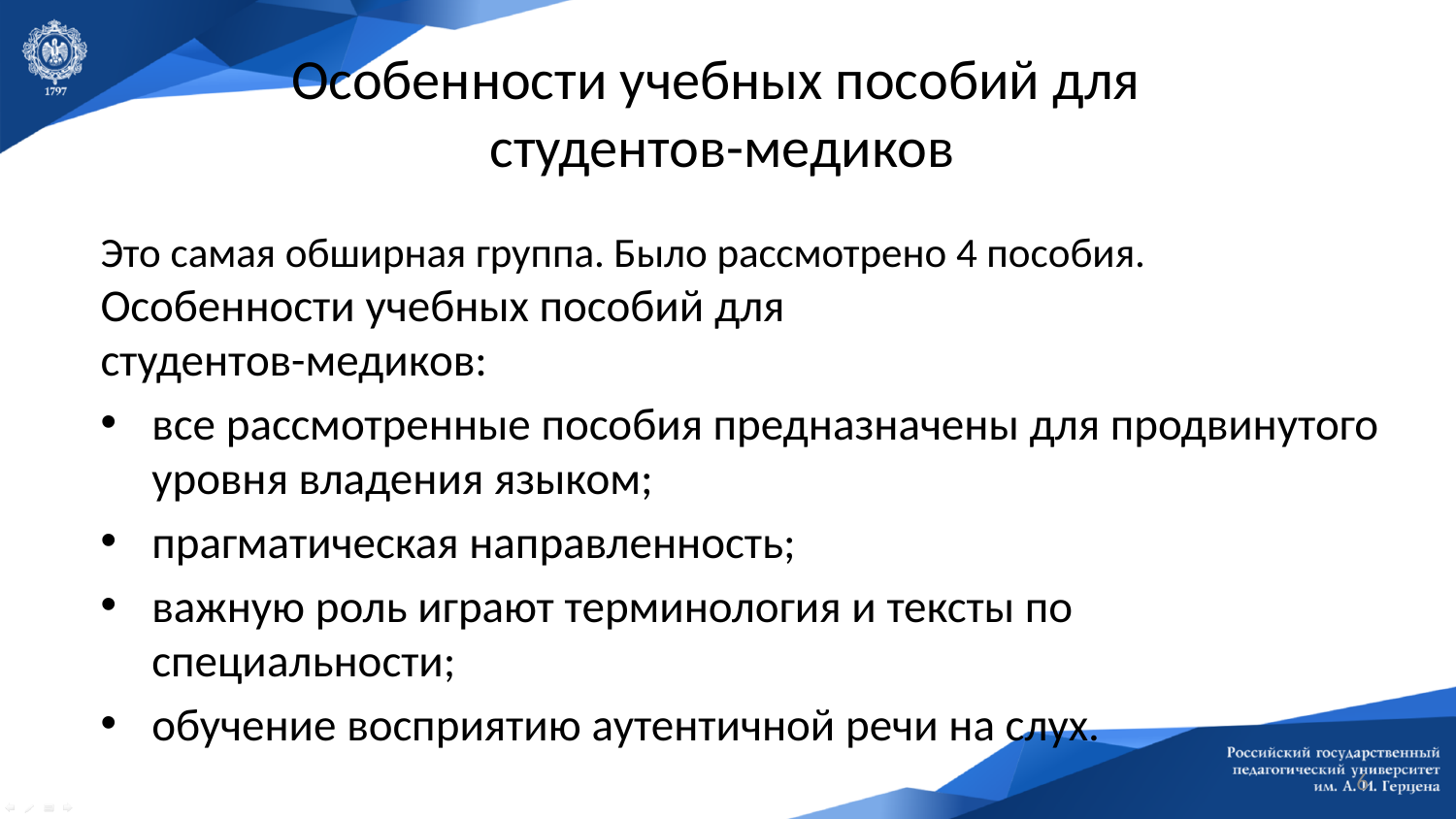

# Особенности учебных пособий для студентов-медиков
Это самая обширная группа. Было рассмотрено 4 пособия. Особенности учебных пособий для
студентов-медиков:
все рассмотренные пособия предназначены для продвинутого уровня владения языком;
прагматическая направленность;
важную роль играют терминология и тексты по специальности;
обучение восприятию аутентичной речи на слух.
6